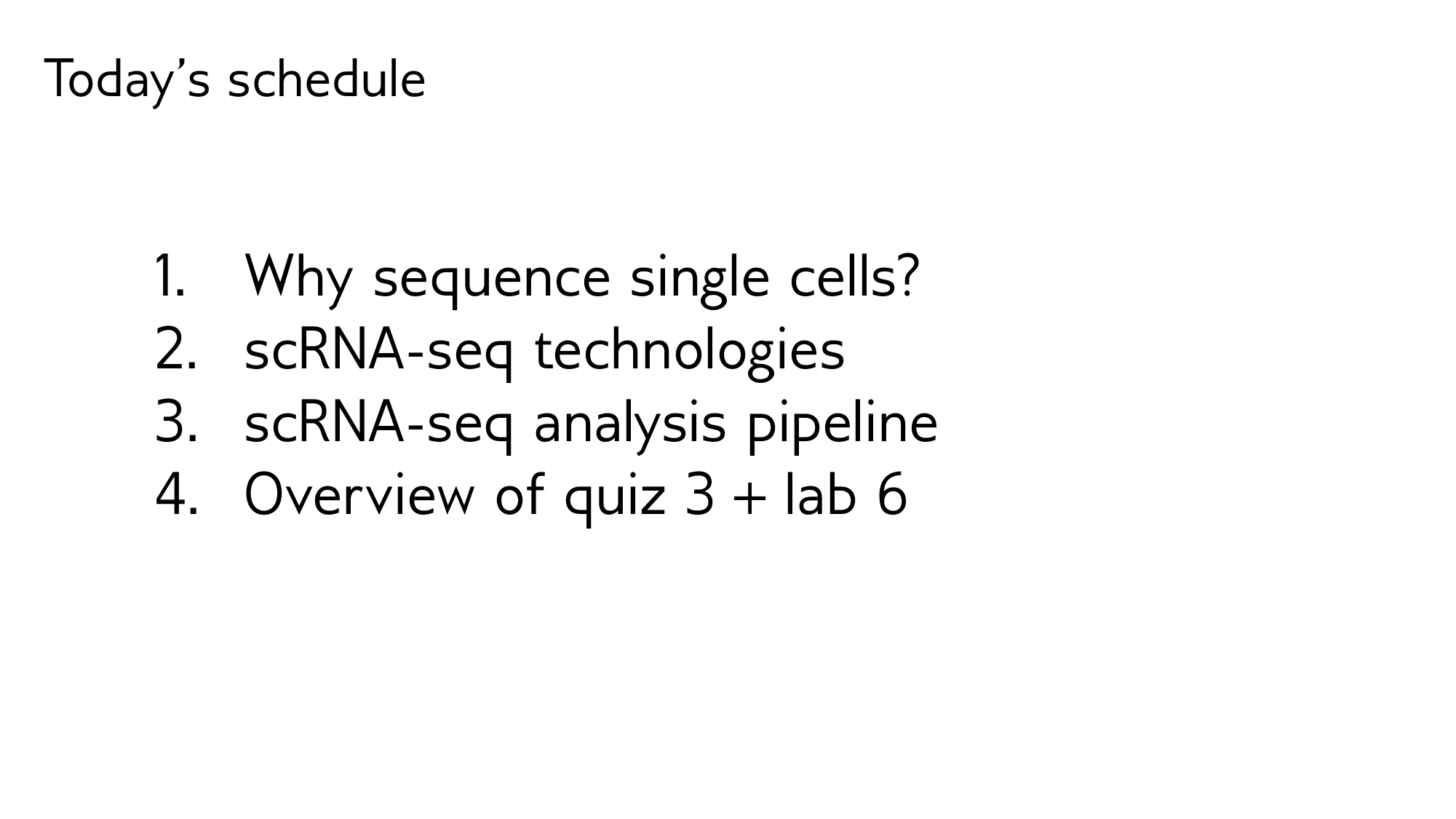

# Today’s schedule
Why sequence single cells?
scRNA-seq technologies
scRNA-seq analysis pipeline
Overview of quiz 3 + lab 6